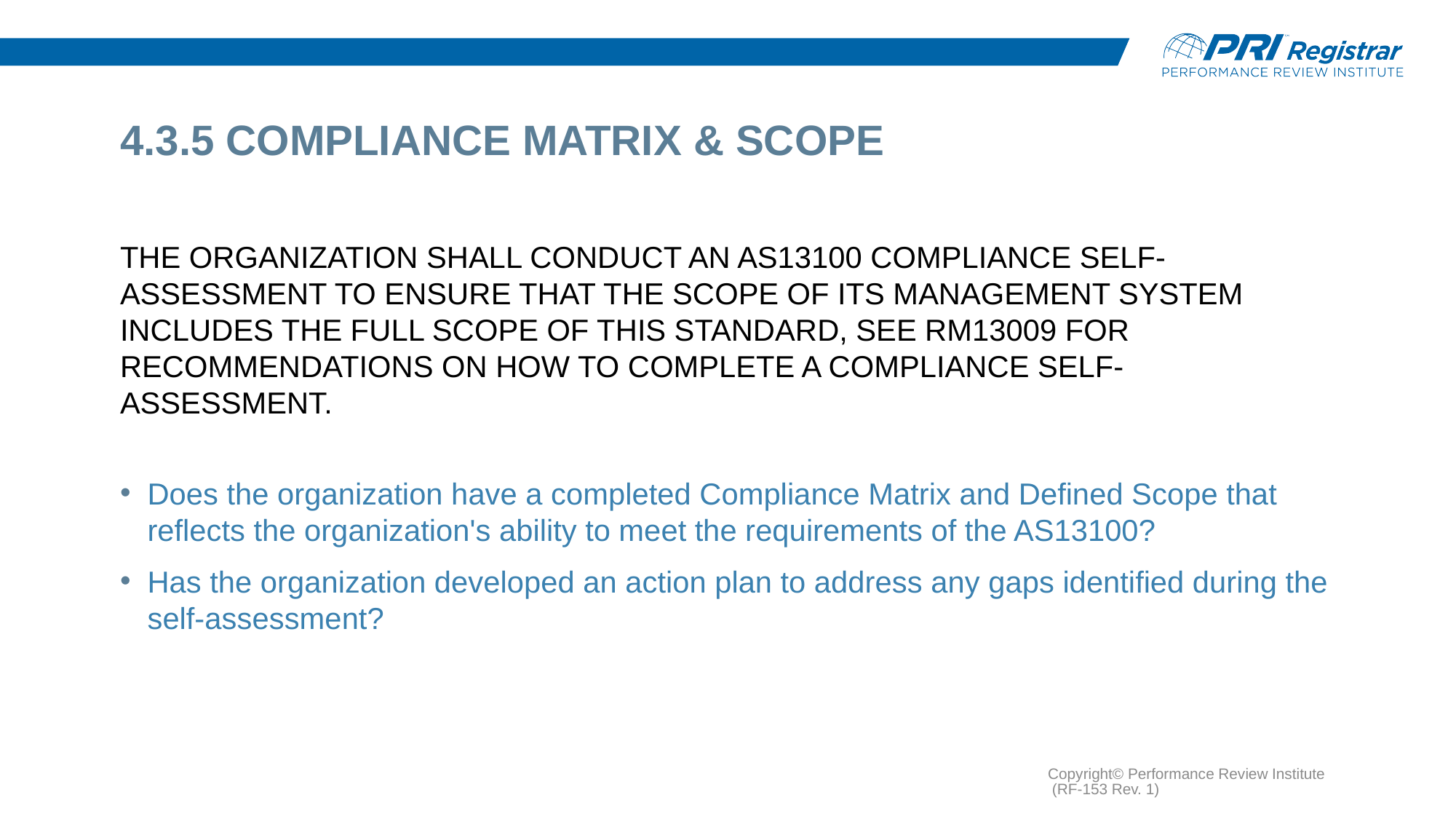

# 4.3.5 Compliance Matrix & Scope

The organization shall conduct an AS13100 Compliance self-assessment to ensure that the scope of its Management System includes the full scope of this standard, see RM13009 for recommendations on how to complete a compliance self-assessment.
Does the organization have a completed Compliance Matrix and Defined Scope that reflects the organization's ability to meet the requirements of the AS13100?
Has the organization developed an action plan to address any gaps identified during the self-assessment?
Copyright© Performance Review Institute (RF-153 Rev. 1)